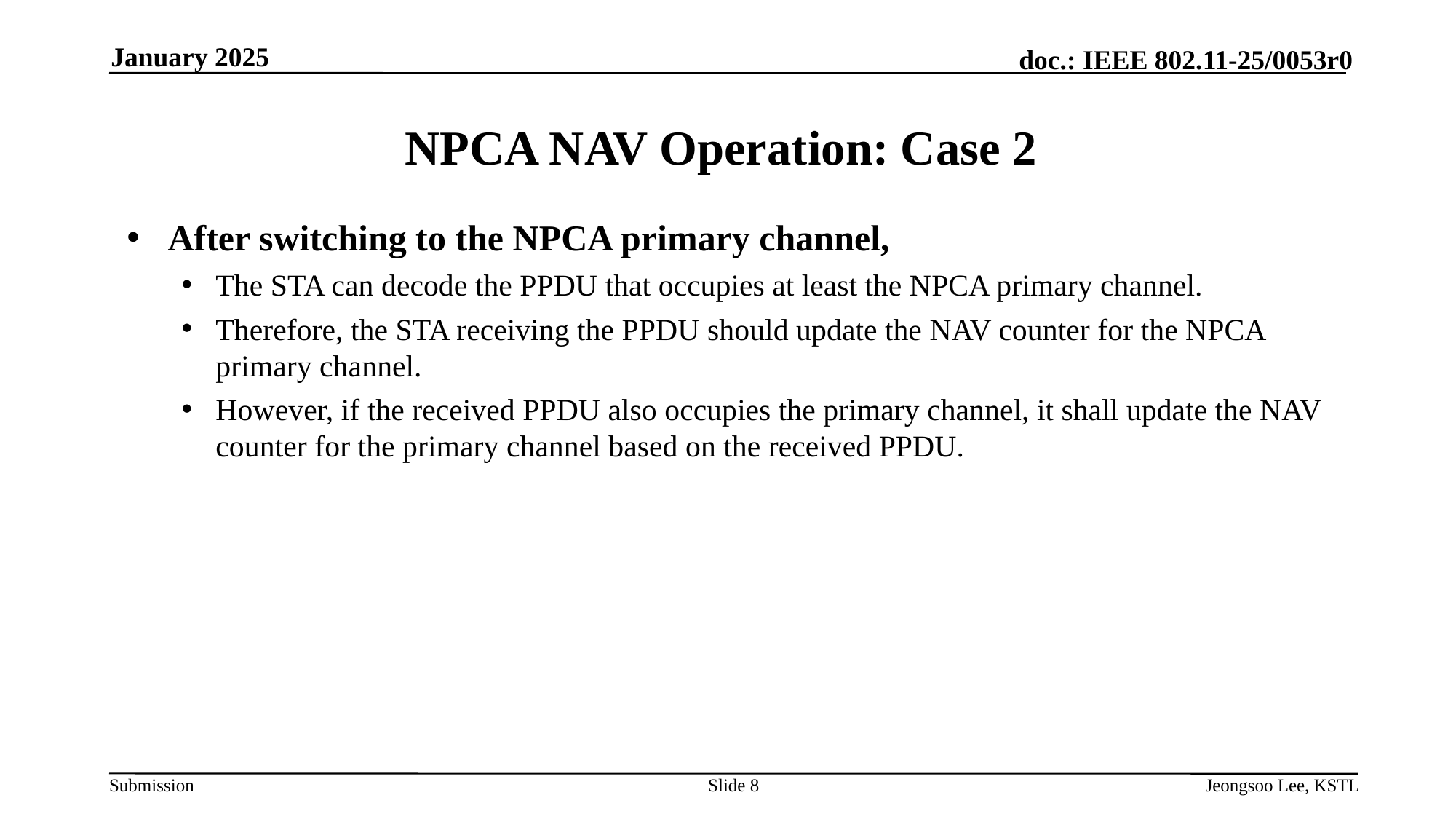

January 2025
# NPCA NAV Operation: Case 2
After switching to the NPCA primary channel,
The STA can decode the PPDU that occupies at least the NPCA primary channel.
Therefore, the STA receiving the PPDU should update the NAV counter for the NPCA primary channel.
However, if the received PPDU also occupies the primary channel, it shall update the NAV counter for the primary channel based on the received PPDU.

Slide 8
Jeongsoo Lee, KSTL